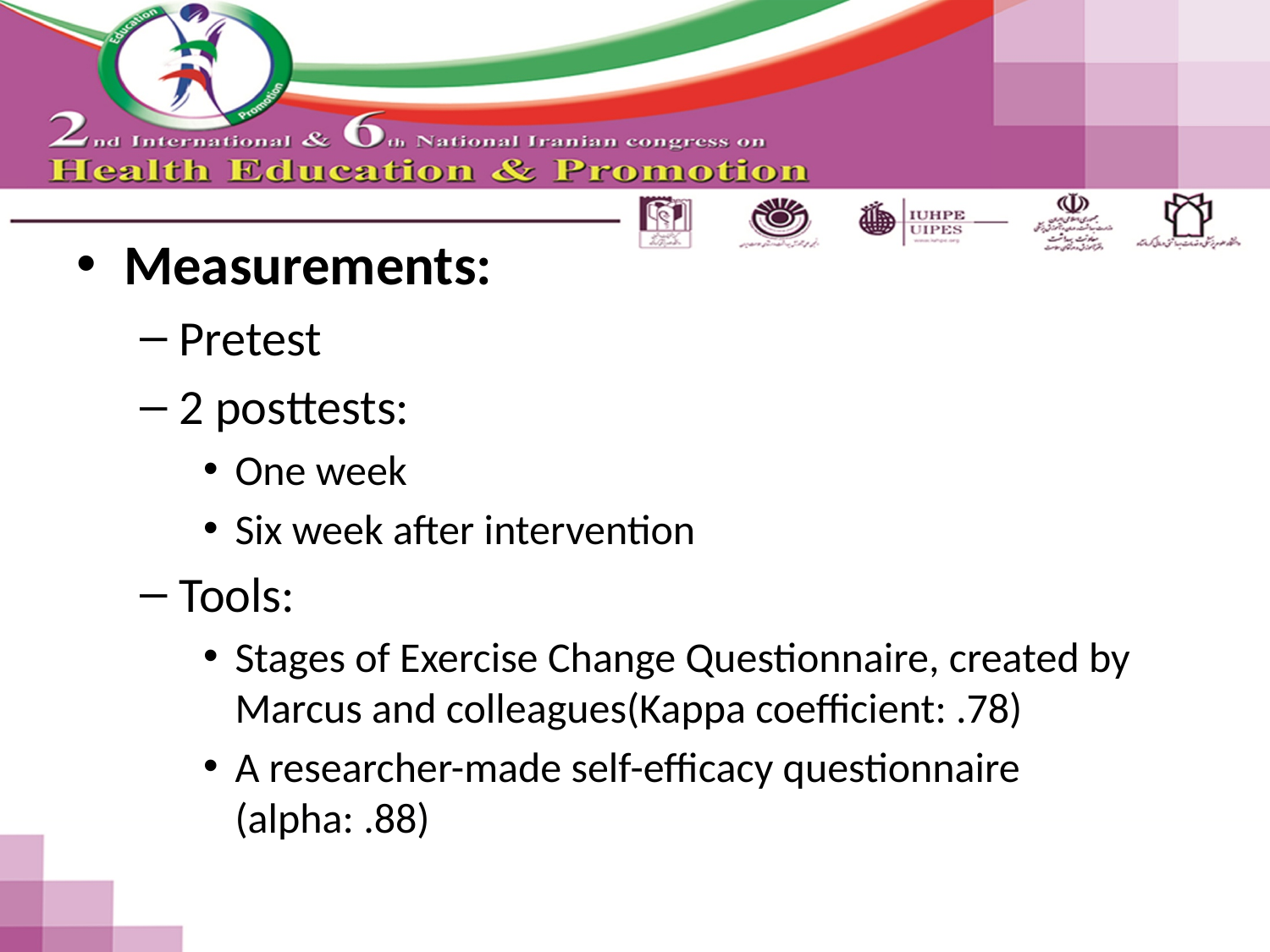

Measurements:
Pretest
2 posttests:
One week
Six week after intervention
Tools:
Stages of Exercise Change Questionnaire, created by Marcus and colleagues(Kappa coefficient: .78)
A researcher-made self-efficacy questionnaire (alpha: .88)